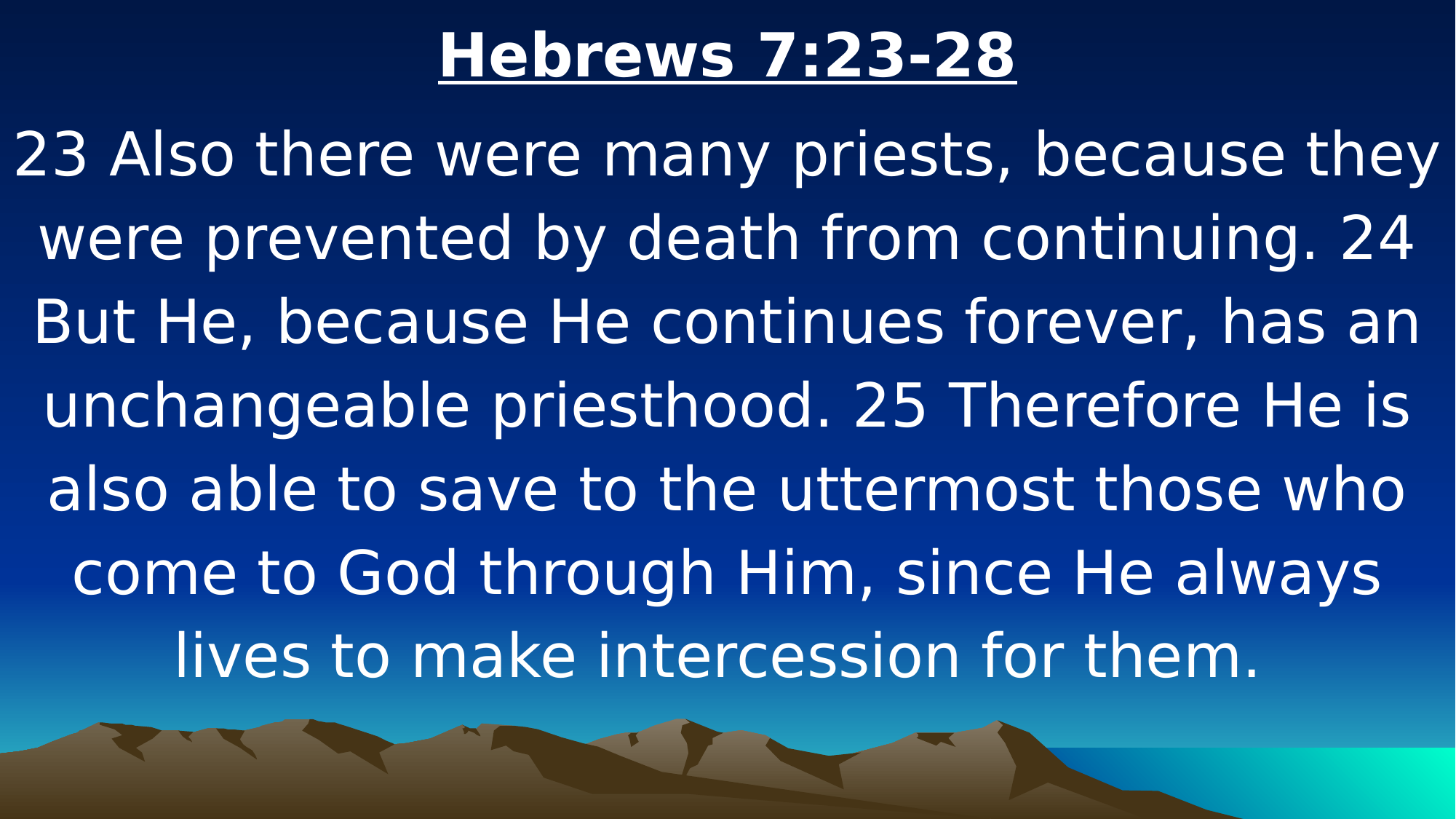

Hebrews 7:23-28
23 Also there were many priests, because they were prevented by death from continuing. 24 But He, because He continues forever, has an unchangeable priesthood. 25 Therefore He is also able to save to the uttermost those who come to God through Him, since He always lives to make intercession for them.